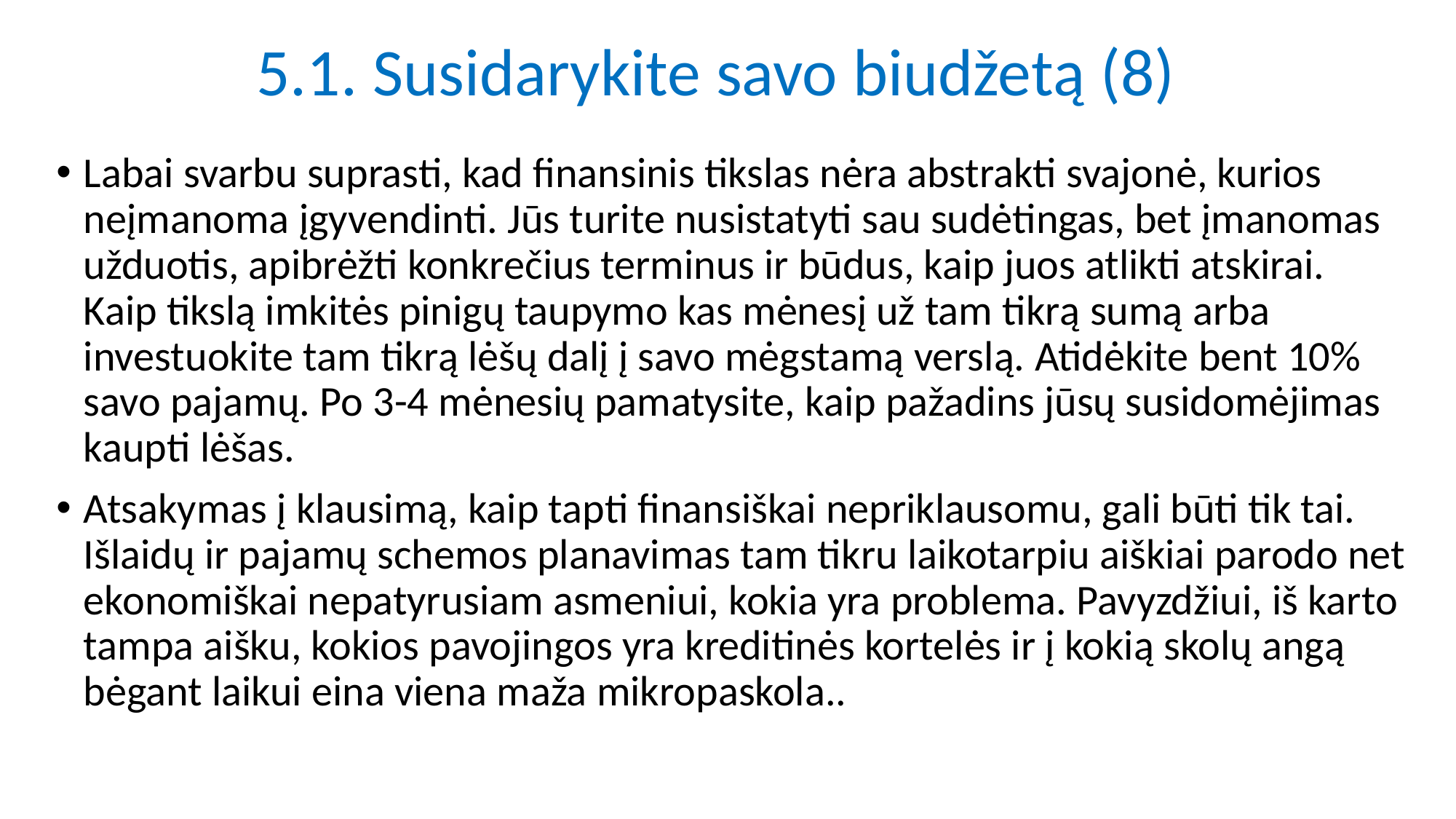

# 5.1. Susidarykite savo biudžetą (8)
Labai svarbu suprasti, kad finansinis tikslas nėra abstrakti svajonė, kurios neįmanoma įgyvendinti. Jūs turite nusistatyti sau sudėtingas, bet įmanomas užduotis, apibrėžti konkrečius terminus ir būdus, kaip juos atlikti atskirai. Kaip tikslą imkitės pinigų taupymo kas mėnesį už tam tikrą sumą arba investuokite tam tikrą lėšų dalį į savo mėgstamą verslą. Atidėkite bent 10% savo pajamų. Po 3-4 mėnesių pamatysite, kaip pažadins jūsų susidomėjimas kaupti lėšas.
Atsakymas į klausimą, kaip tapti finansiškai nepriklausomu, gali būti tik tai. Išlaidų ir pajamų schemos planavimas tam tikru laikotarpiu aiškiai parodo net ekonomiškai nepatyrusiam asmeniui, kokia yra problema. Pavyzdžiui, iš karto tampa aišku, kokios pavojingos yra kreditinės kortelės ir į kokią skolų angą bėgant laikui eina viena maža mikropaskola..